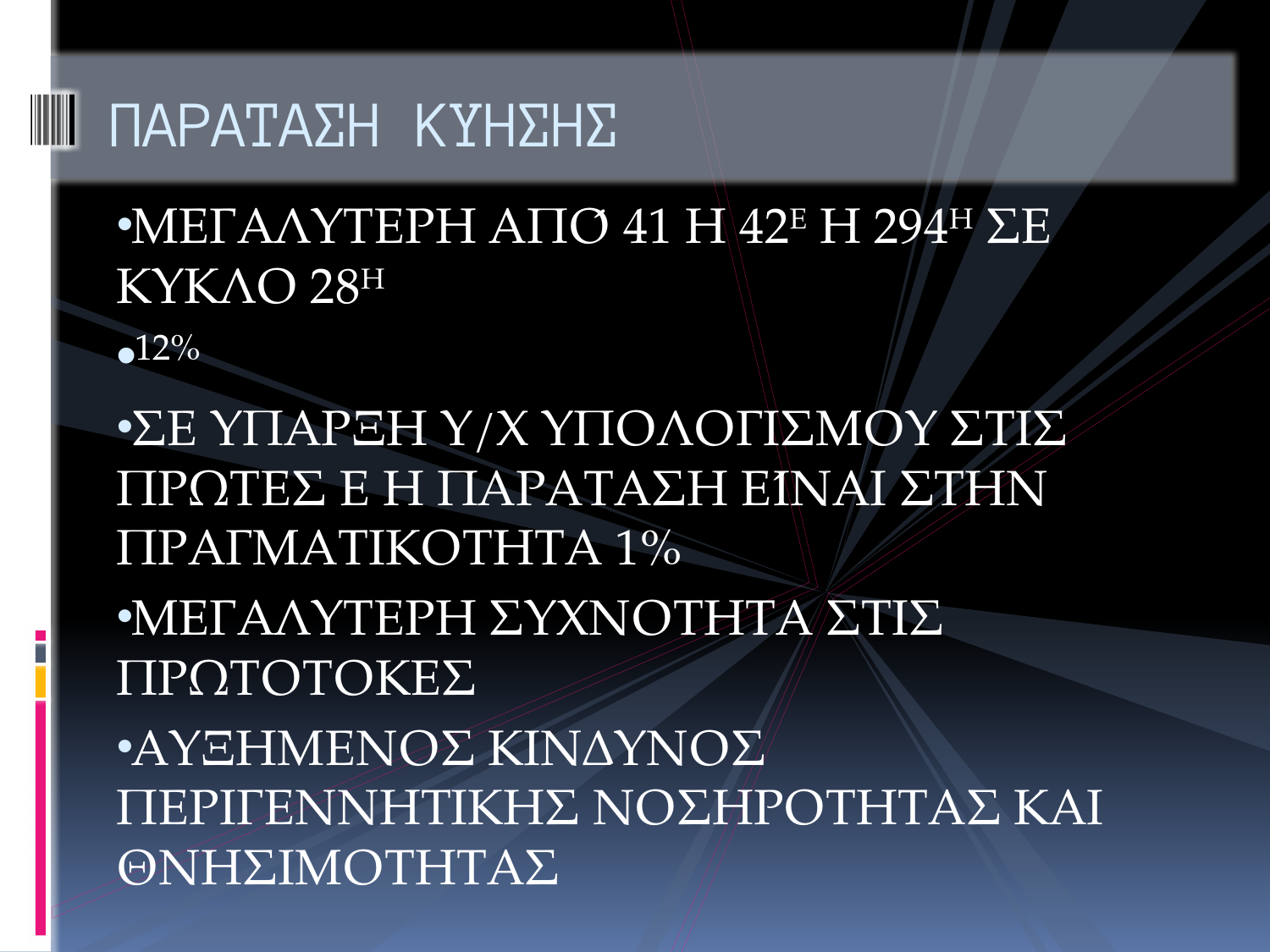

# ΠΑΡΑΤΑΣΗ ΚΥΗΣΗΣ
ΜΕΓΑΛΥΤΕΡΗ ΑΠΌ 41 Η 42Ε Η 294Η ΣΕ ΚΥΚΛΟ 28Η
12%
ΣΕ ΥΠΑΡΞΗ Υ/Χ ΥΠΟΛΟΓΙΣΜΟΥ ΣΤΙΣ ΠΡΩΤΕΣ Ε Η ΠΑΡΑΤΑΣΗ ΕΊΝΑΙ ΣΤΗΝ ΠΡΑΓΜΑΤΙΚΟΤΗΤΑ 1%
ΜΕΓΑΛΥΤΕΡΗ ΣΥΧΝΟΤΗΤΑ ΣΤΙΣ ΠΡΩΤΟΤΟΚΕΣ
ΑΥΞΗΜΕΝΟΣ ΚΙΝΔΥΝΟΣ ΠΕΡΙΓΕΝΝΗΤΙΚΗΣ ΝΟΣΗΡΟΤΗΤΑΣ ΚΑΙ ΘΝΗΣΙΜΟΤΗΤΑΣ